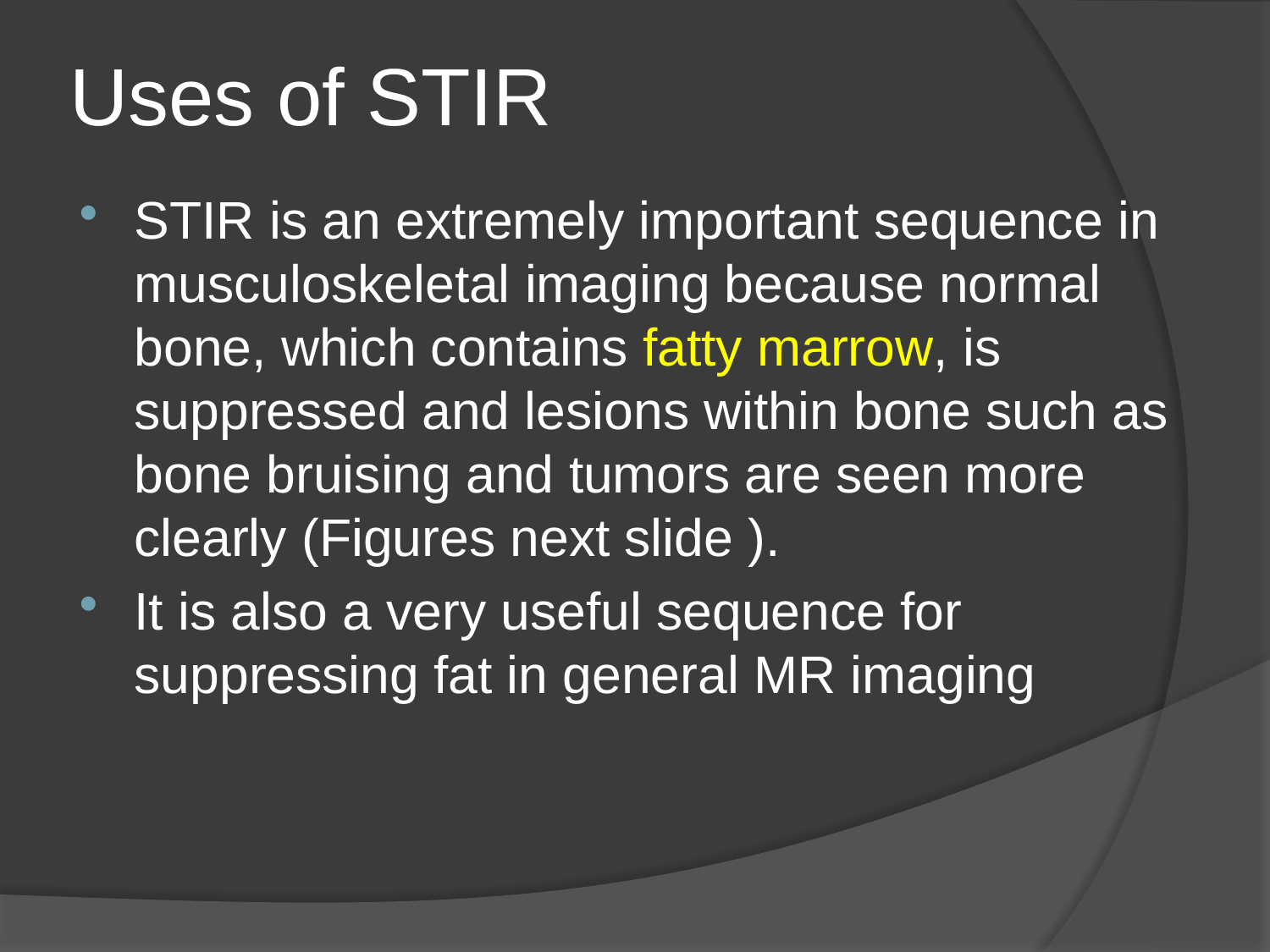

# Uses of STIR
STIR is an extremely important sequence in musculoskeletal imaging because normal bone, which contains fatty marrow, is suppressed and lesions within bone such as bone bruising and tumors are seen more clearly (Figures next slide ).
It is also a very useful sequence for suppressing fat in general MR imaging